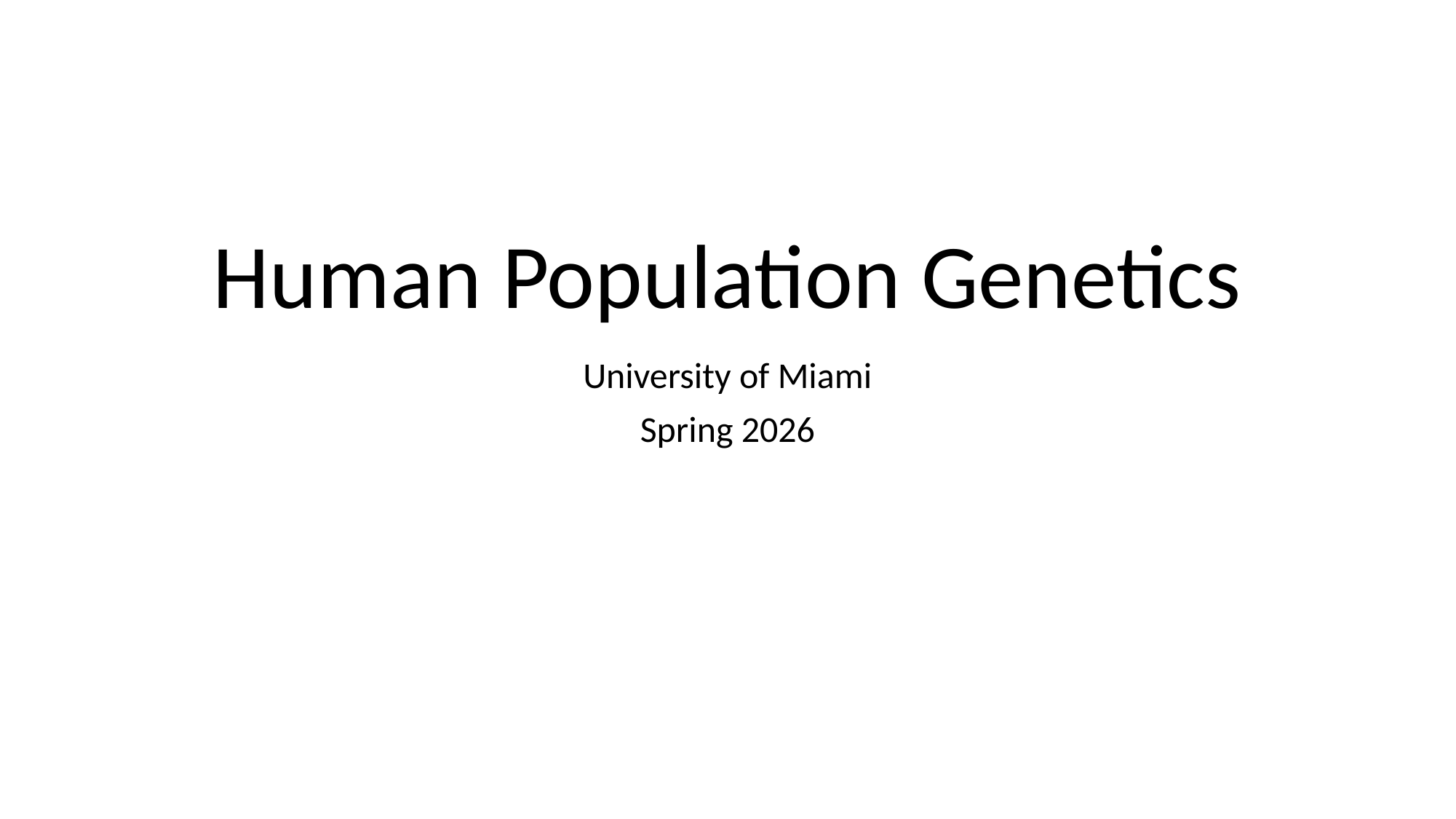

# Human Population Genetics
University of Miami
Spring 2026